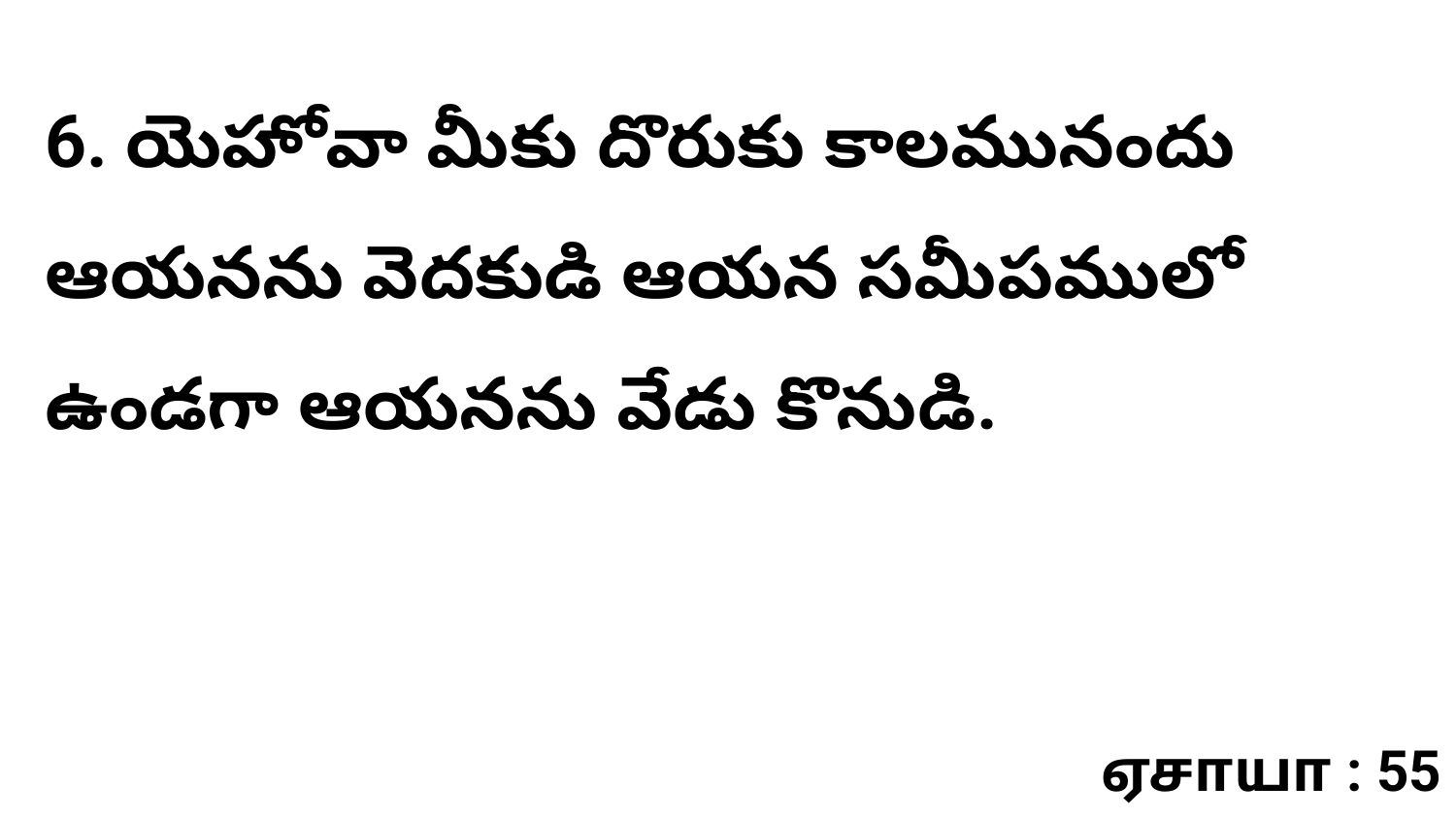

6. యెహోవా మీకు దొరుకు కాలమునందు ఆయనను వెదకుడి ఆయన సమీపములో ఉండగా ఆయనను వేడు కొనుడి.
ஏசாயா : 55